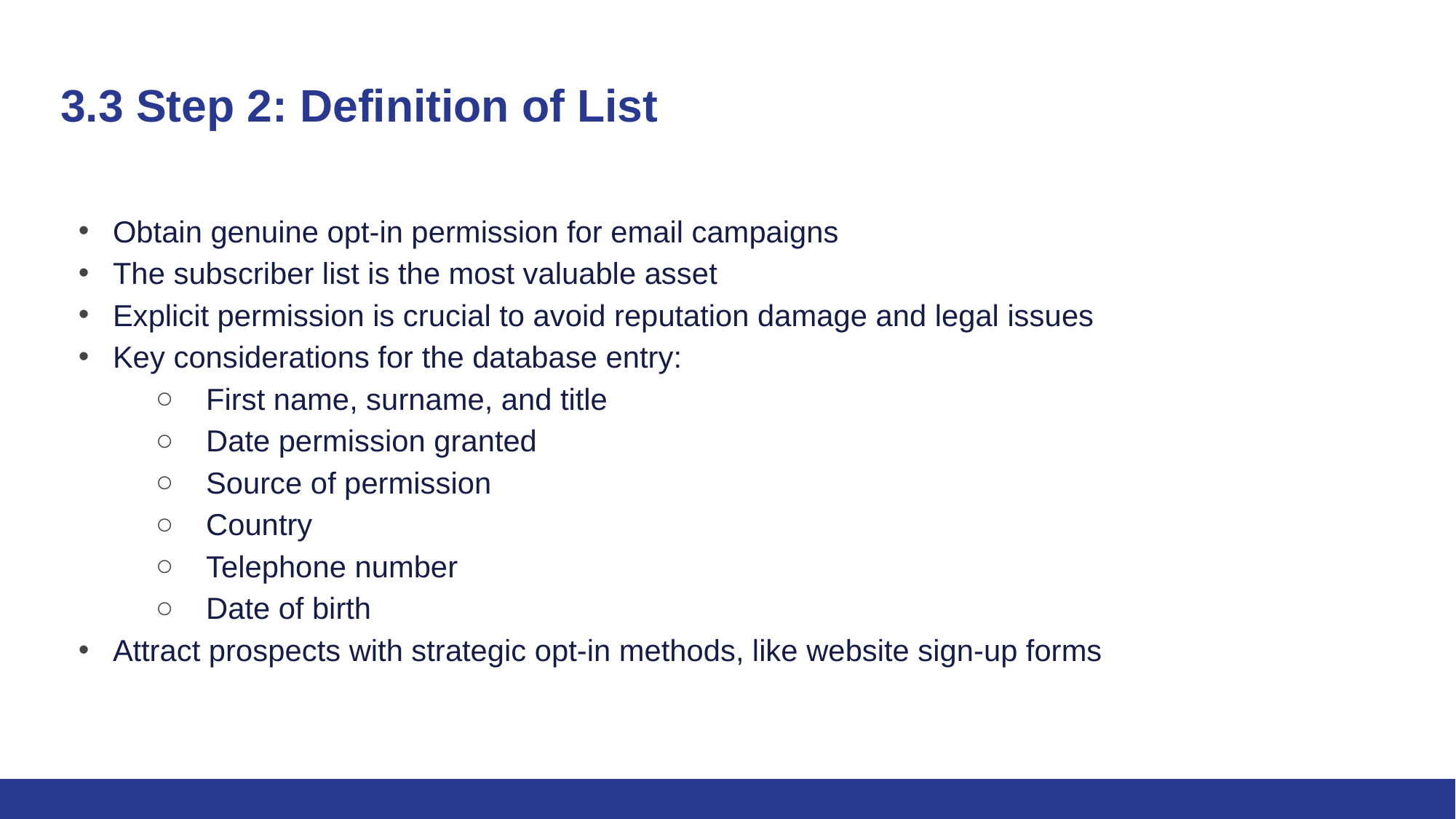

# 3.3 Step 2: Definition of List
Obtain genuine opt-in permission for email campaigns
The subscriber list is the most valuable asset
Explicit permission is crucial to avoid reputation damage and legal issues
Key considerations for the database entry:
First name, surname, and title
Date permission granted
Source of permission
Country
Telephone number
Date of birth
Attract prospects with strategic opt-in methods, like website sign-up forms